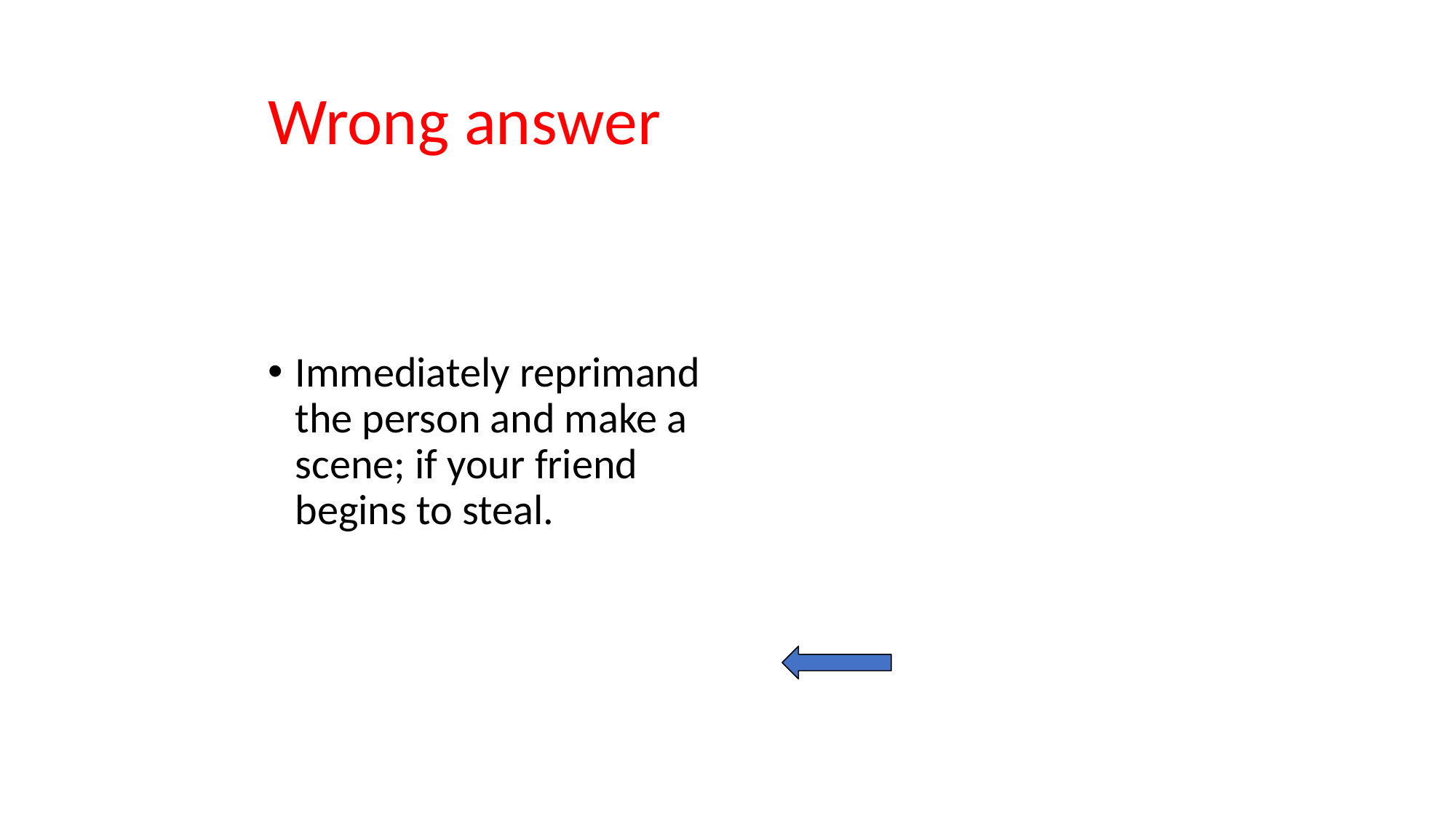

# Wrong answer

Immediately reprimand the person and make a scene; if your friend begins to steal.